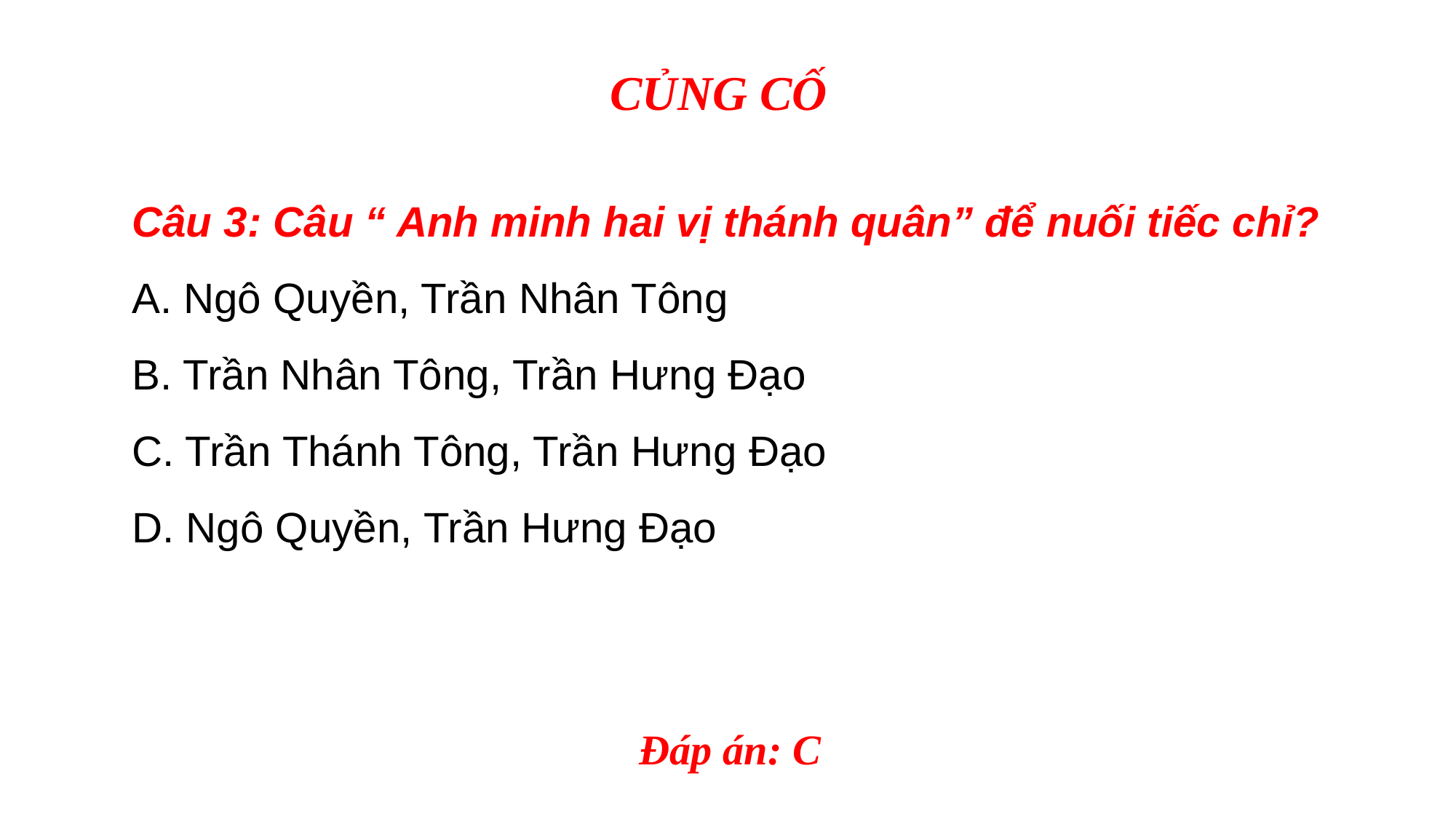

CỦNG CỐ
Câu 3: Câu “ Anh minh hai vị thánh quân” để nuối tiếc chỉ?
A. Ngô Quyền, Trần Nhân Tông
B. Trần Nhân Tông, Trần Hưng Đạo
C. Trần Thánh Tông, Trần Hưng Đạo
D. Ngô Quyền, Trần Hưng Đạo
Đáp án: C